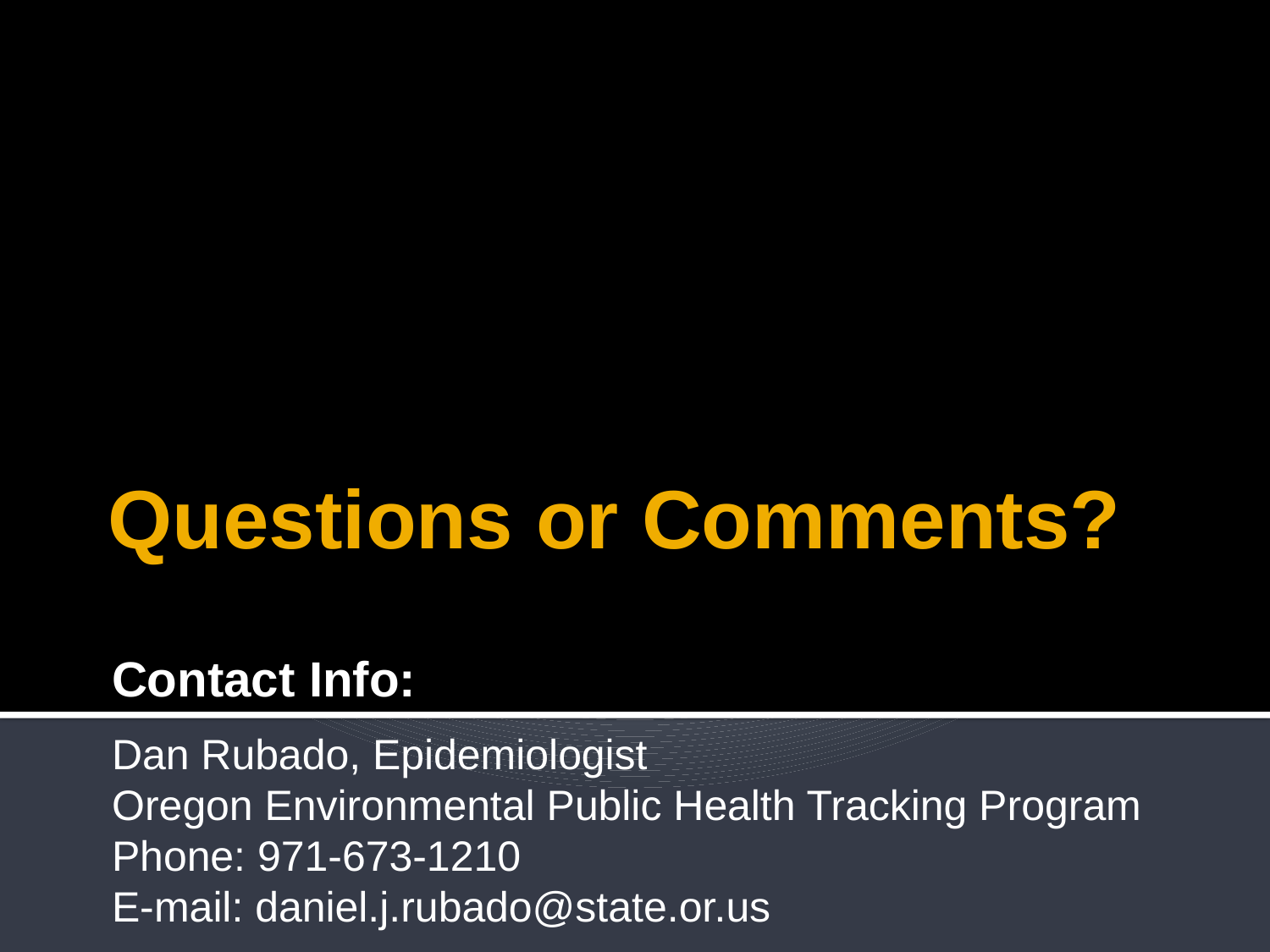

# Questions or Comments?
Contact Info:
Dan Rubado, Epidemiologist
Oregon Environmental Public Health Tracking Program
Phone: 971-673-1210
E-mail: daniel.j.rubado@state.or.us